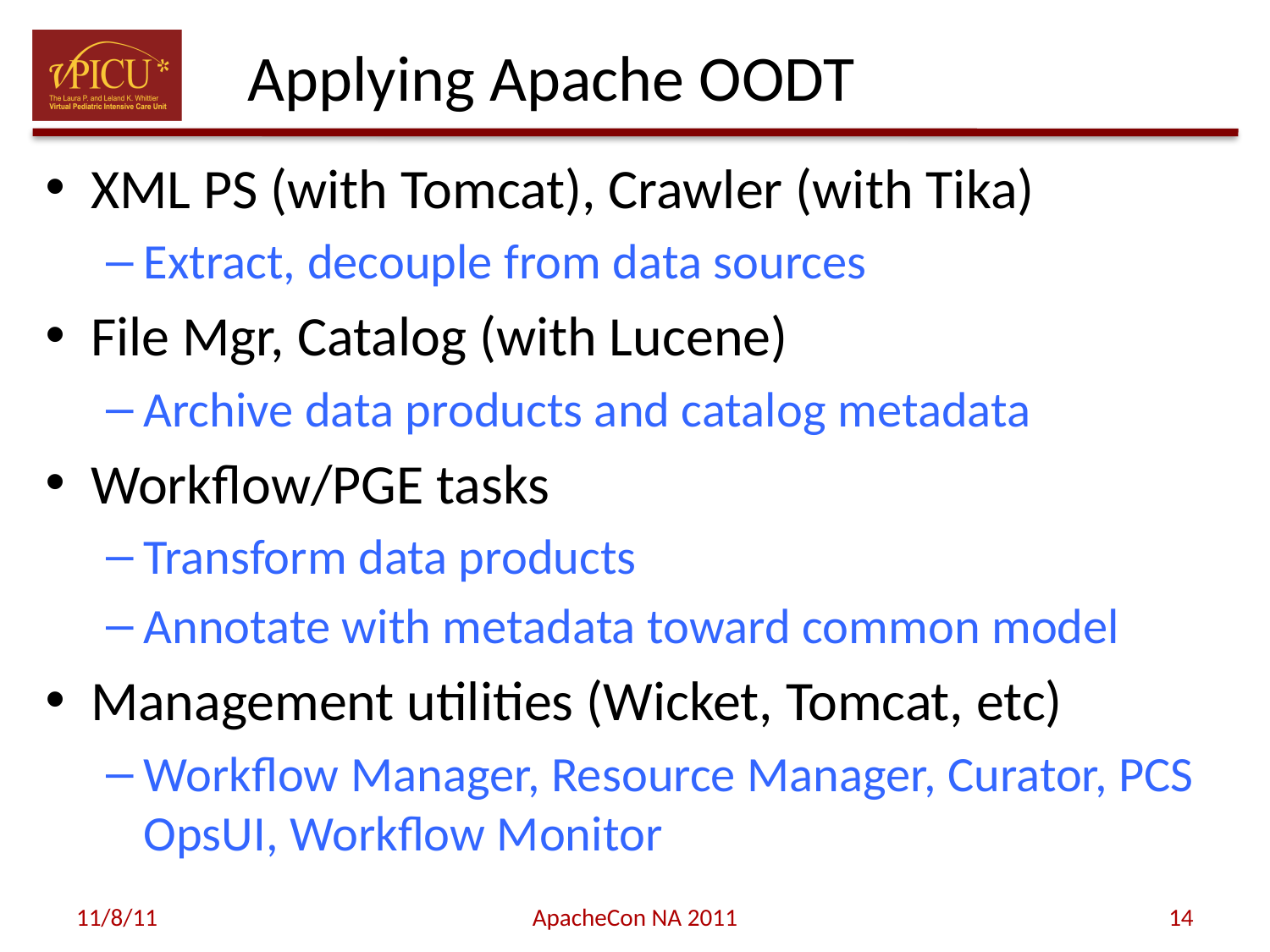

# Applying Apache OODT
XML PS (with Tomcat), Crawler (with Tika)
Extract, decouple from data sources
File Mgr, Catalog (with Lucene)
Archive data products and catalog metadata
Workflow/PGE tasks
Transform data products
Annotate with metadata toward common model
Management utilities (Wicket, Tomcat, etc)
Workflow Manager, Resource Manager, Curator, PCS OpsUI, Workflow Monitor

11/8/11
ApacheCon NA 2011
14